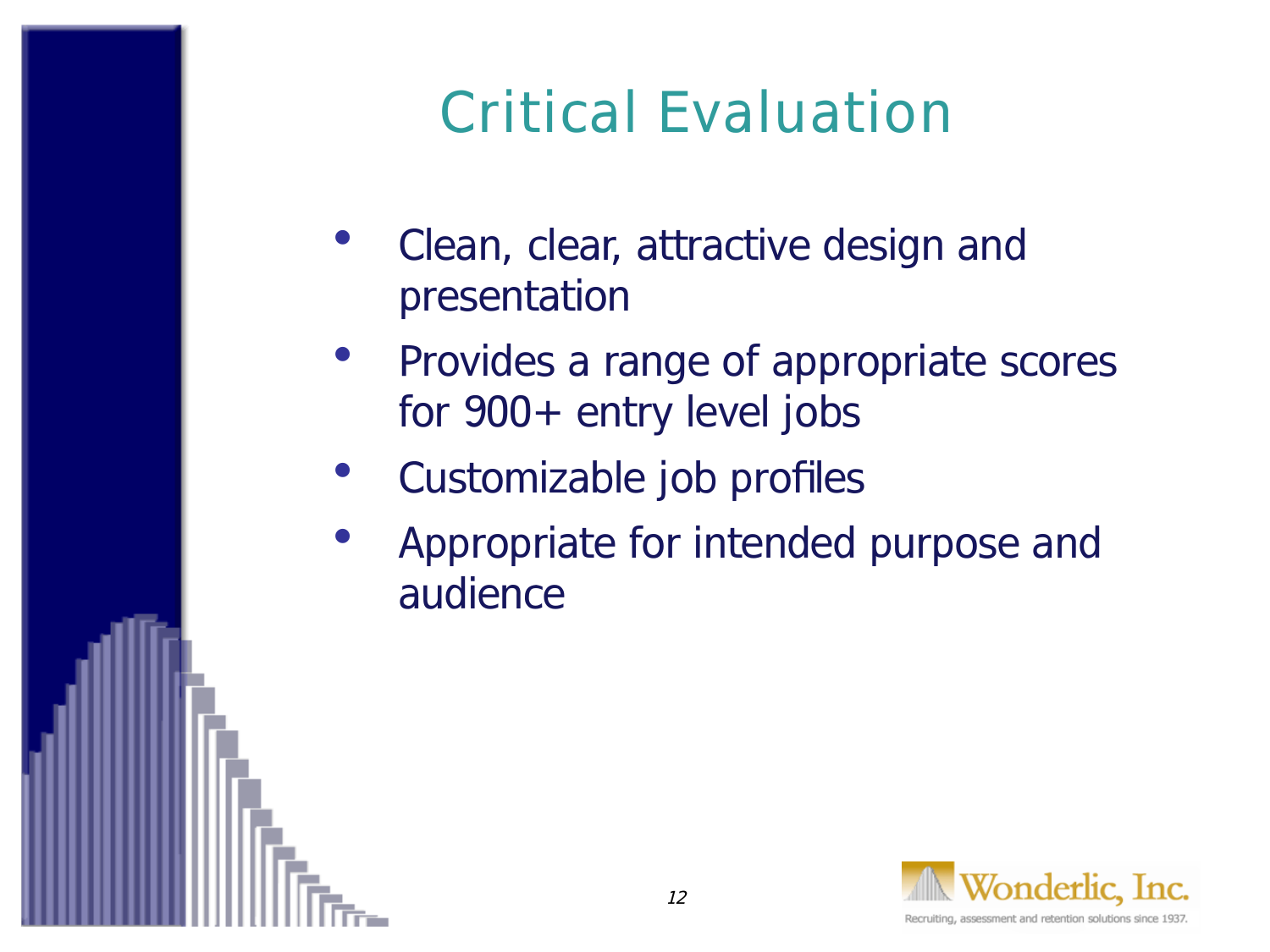

# Critical Evaluation
Clean, clear, attractive design and presentation
Provides a range of appropriate scores for 900+ entry level jobs
Customizable job profiles
Appropriate for intended purpose and audience
12